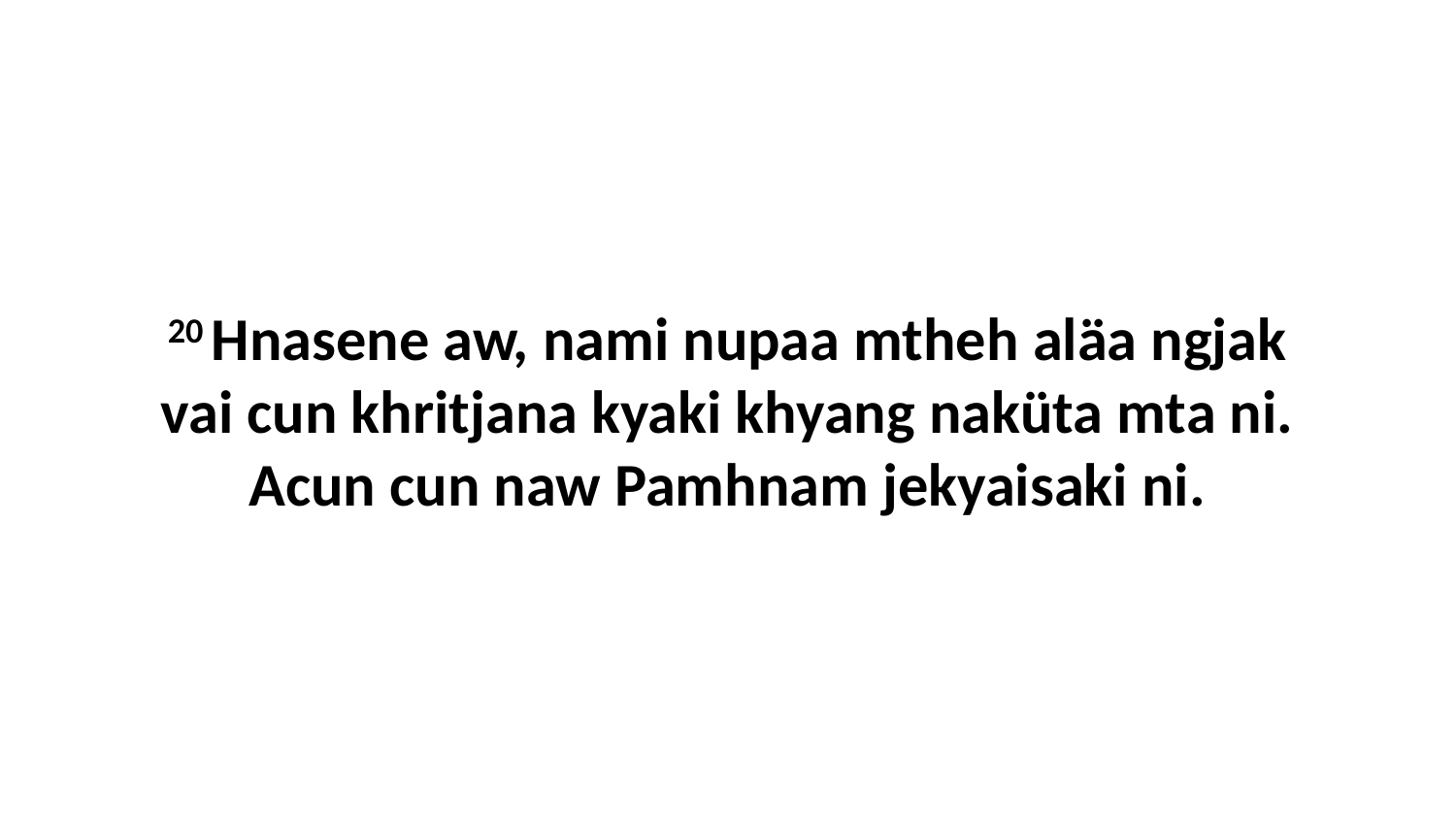

20 Hnasene aw, nami nupaa mtheh aläa ngjak vai cun khritjana kyaki khyang naküta mta ni. Acun cun naw Pamhnam jekyaisaki ni.